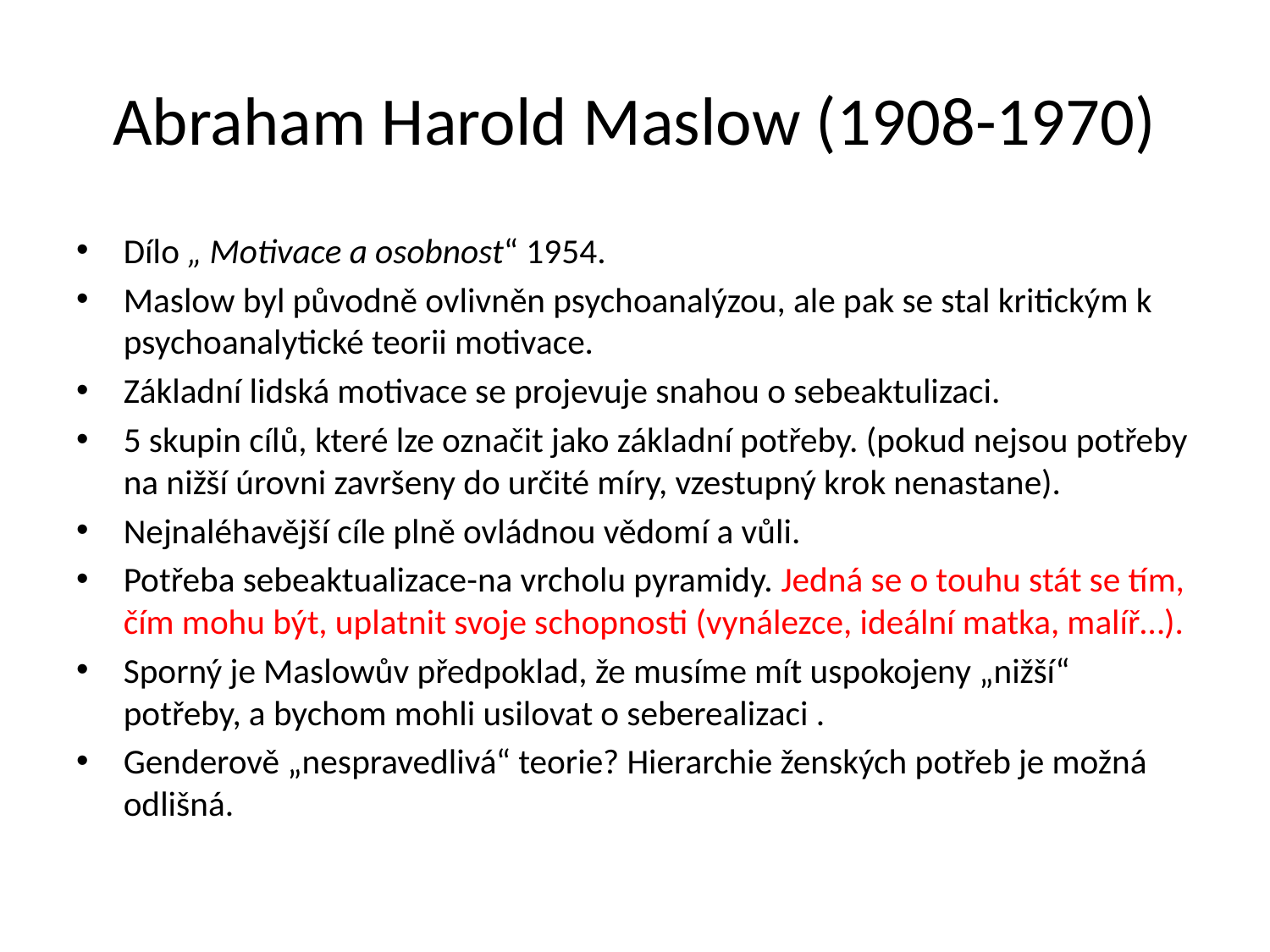

# Abraham Harold Maslow (1908-1970)
Dílo „ Motivace a osobnost“ 1954.
Maslow byl původně ovlivněn psychoanalýzou, ale pak se stal kritickým k psychoanalytické teorii motivace.
Základní lidská motivace se projevuje snahou o sebeaktulizaci.
5 skupin cílů, které lze označit jako základní potřeby. (pokud nejsou potřeby na nižší úrovni završeny do určité míry, vzestupný krok nenastane).
Nejnaléhavější cíle plně ovládnou vědomí a vůli.
Potřeba sebeaktualizace-na vrcholu pyramidy. Jedná se o touhu stát se tím, čím mohu být, uplatnit svoje schopnosti (vynálezce, ideální matka, malíř…).
Sporný je Maslowův předpoklad, že musíme mít uspokojeny „nižší“ potřeby, a bychom mohli usilovat o seberealizaci .
Genderově „nespravedlivá“ teorie? Hierarchie ženských potřeb je možná odlišná.